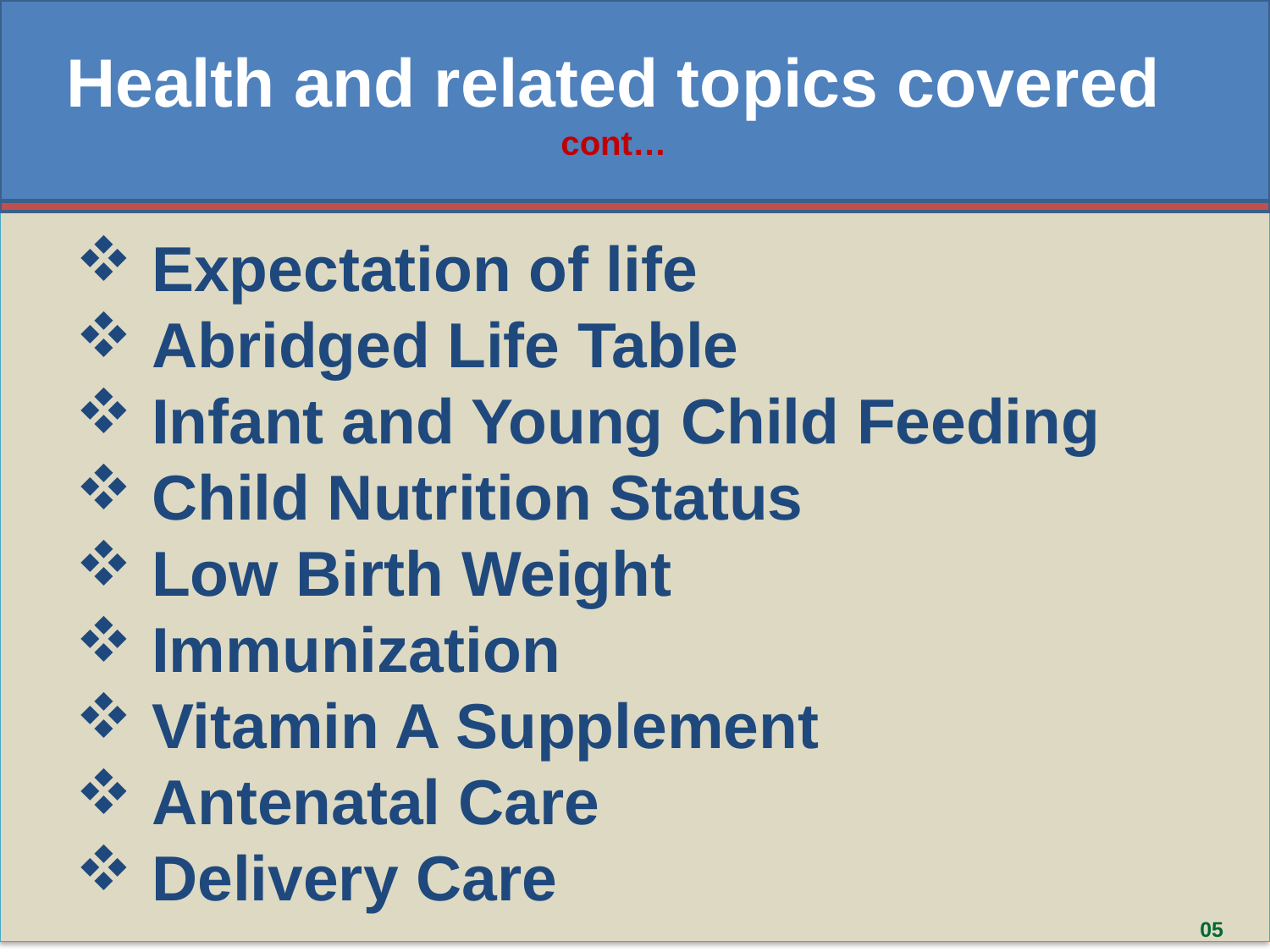

Health and related topics covered cont…

 Expectation of life
 Abridged Life Table
 Infant and Young Child Feeding
 Child Nutrition Status
 Low Birth Weight
 Immunization
 Vitamin A Supplement
 Antenatal Care
 Delivery Care
05